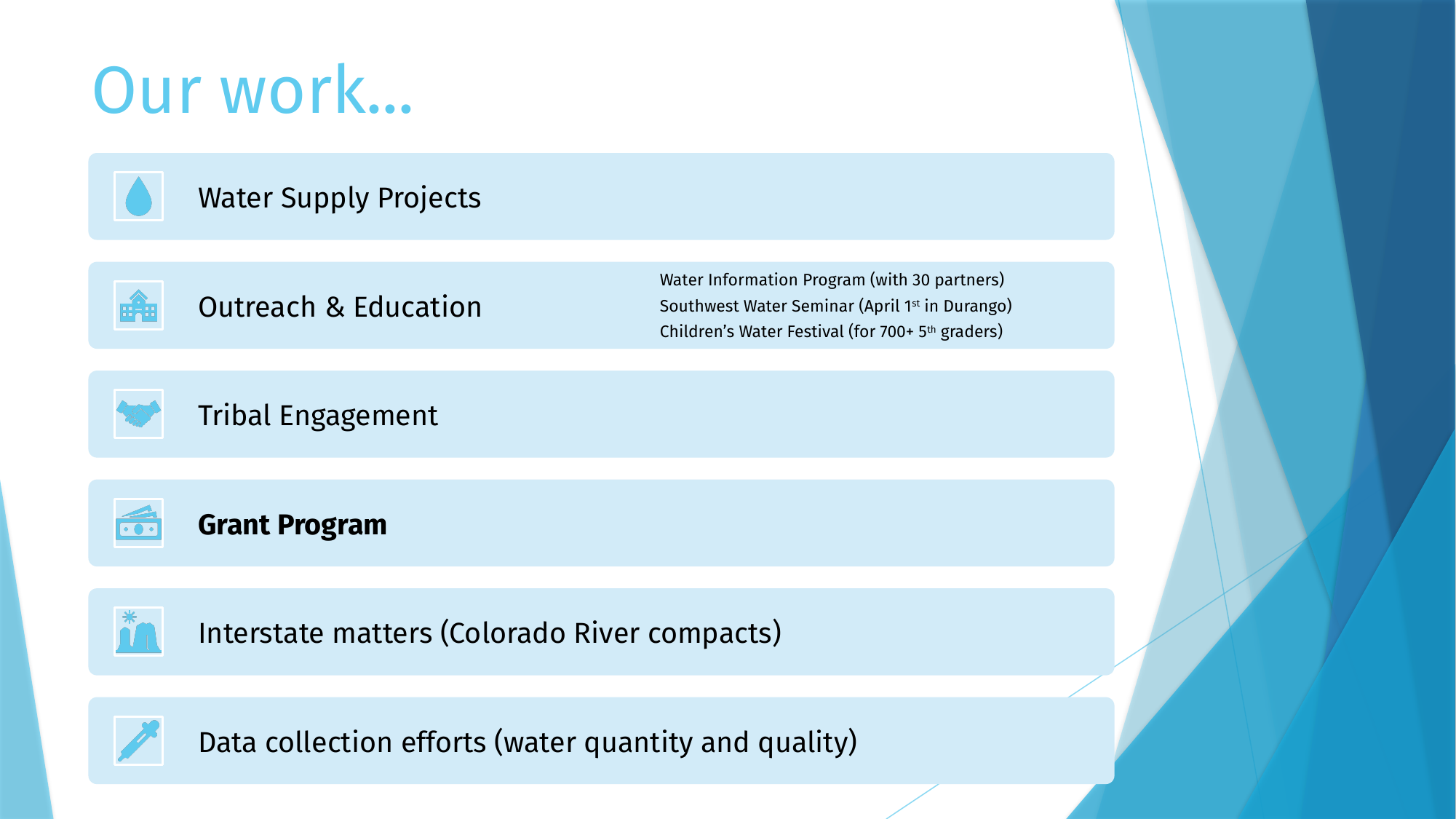

# Our work...
Water Supply Projects
Outreach & Education
Water Information Program (with 30 partners)
Southwest Water Seminar (April 1st in Durango)
Children’s Water Festival (for 700+ 5th graders)
Tribal Engagement
Grant Program
Interstate matters (Colorado River compacts)
Data collection efforts (water quantity and quality)